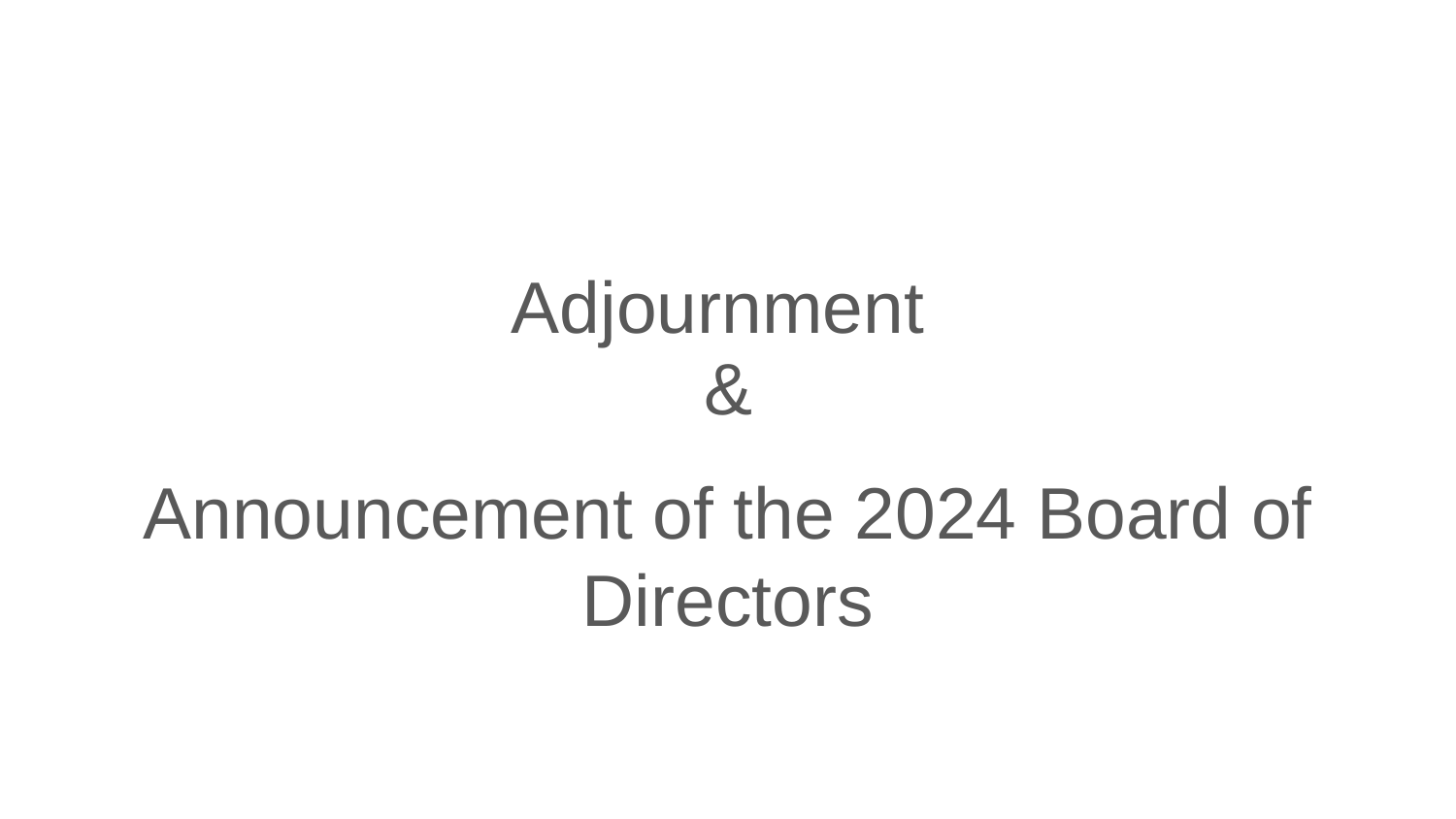

# Adjournment
&
Announcement of the 2024 Board of Directors